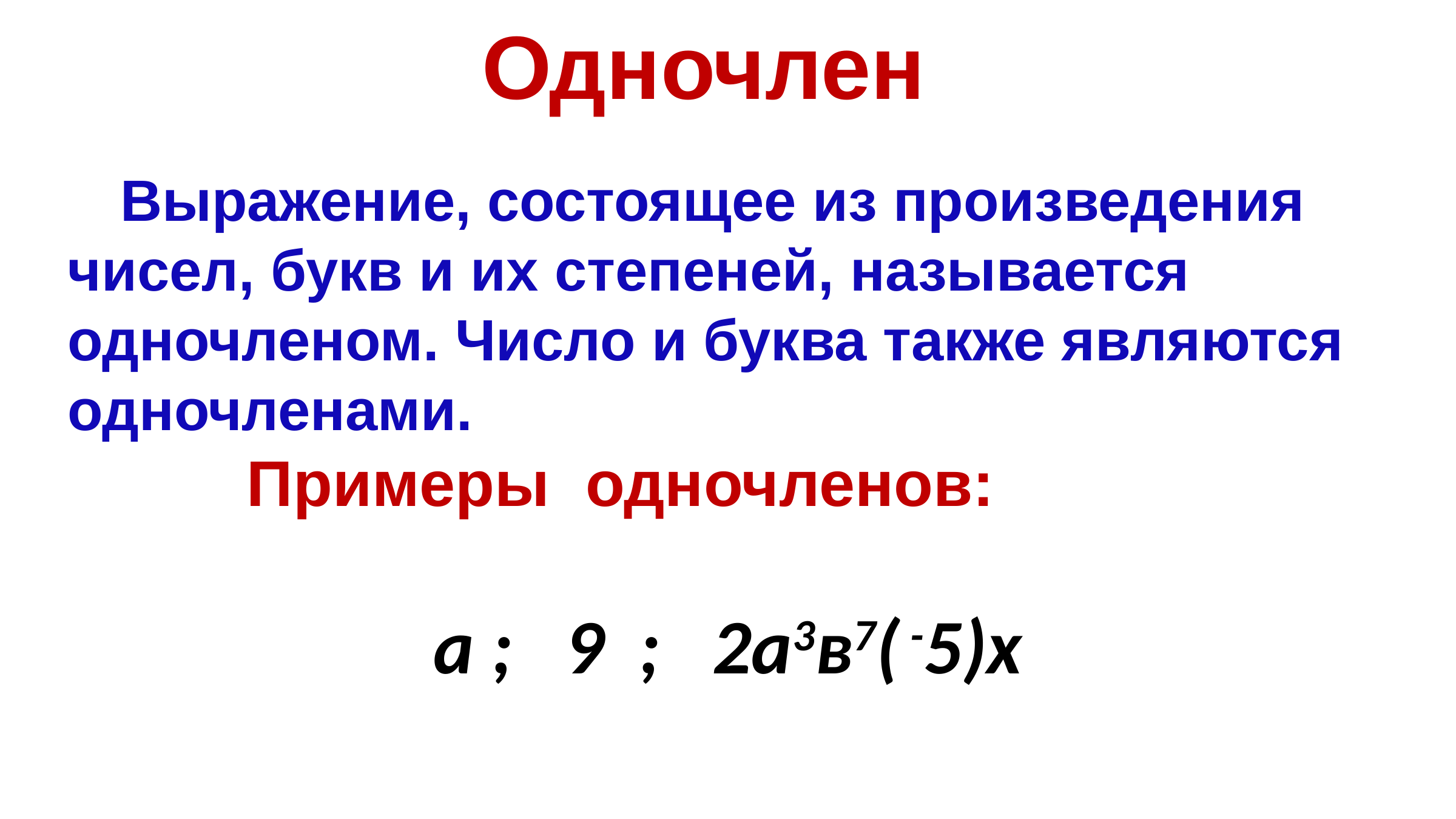

Одночлен
     Выражение, состоящее из произведения чисел, букв и их степеней, называется одночленом. Число и буква также являются одночленами.
          Примеры  одночленов:

а ;   9  ;   2а3в7( -5)х